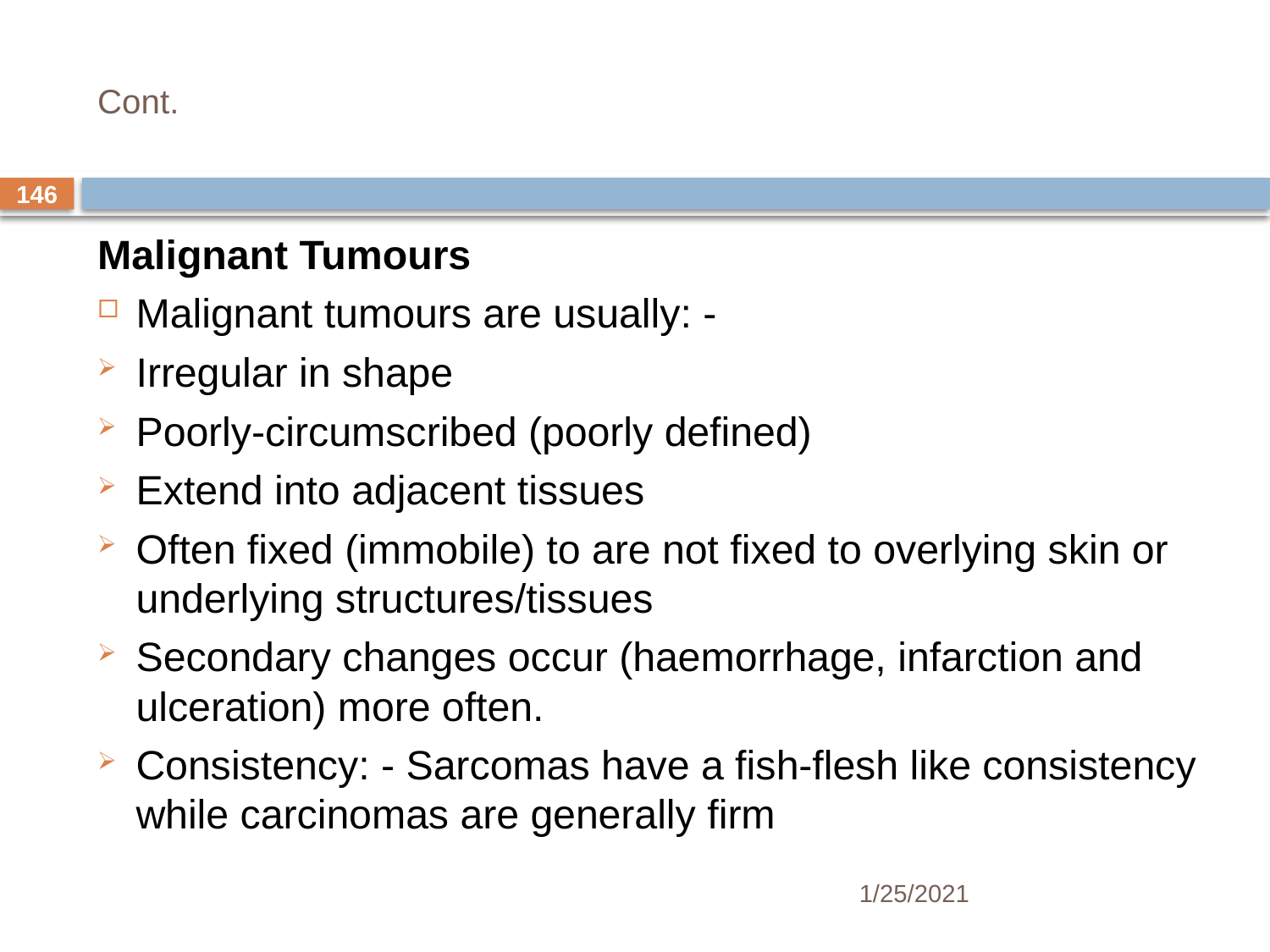

# Cont.
146
Malignant Tumours
Malignant tumours are usually: -
Irregular in shape
Poorly-circumscribed (poorly defined)
Extend into adjacent tissues
Often fixed (immobile) to are not fixed to overlying skin or underlying structures/tissues
Secondary changes occur (haemorrhage, infarction and ulceration) more often.
Consistency: - Sarcomas have a fish-flesh like consistency while carcinomas are generally firm

1/25/2021